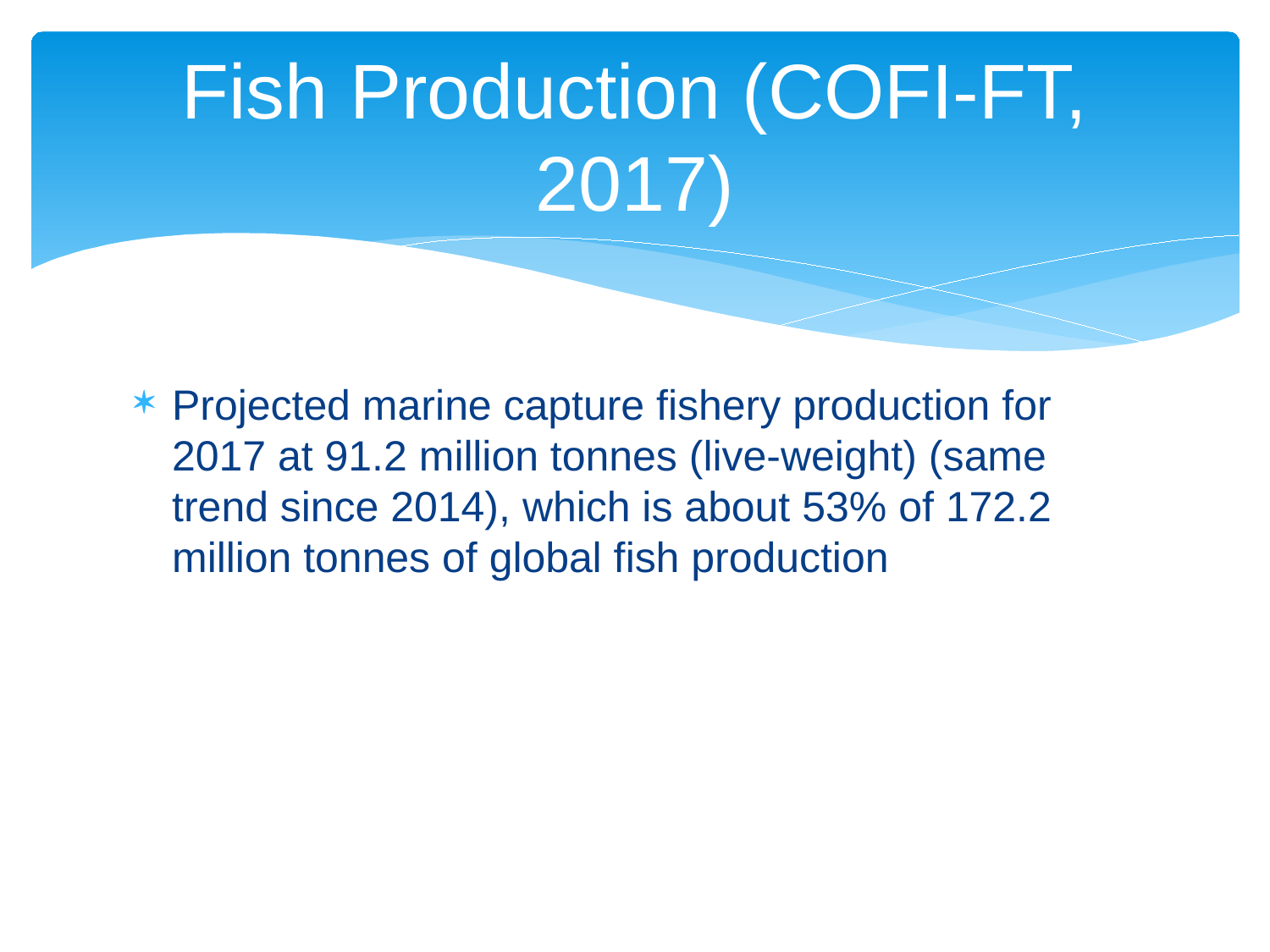

# Fish Production (COFI-FT, 2017)
Projected marine capture fishery production for 2017 at 91.2 million tonnes (live-weight) (same trend since 2014), which is about 53% of 172.2 million tonnes of global fish production